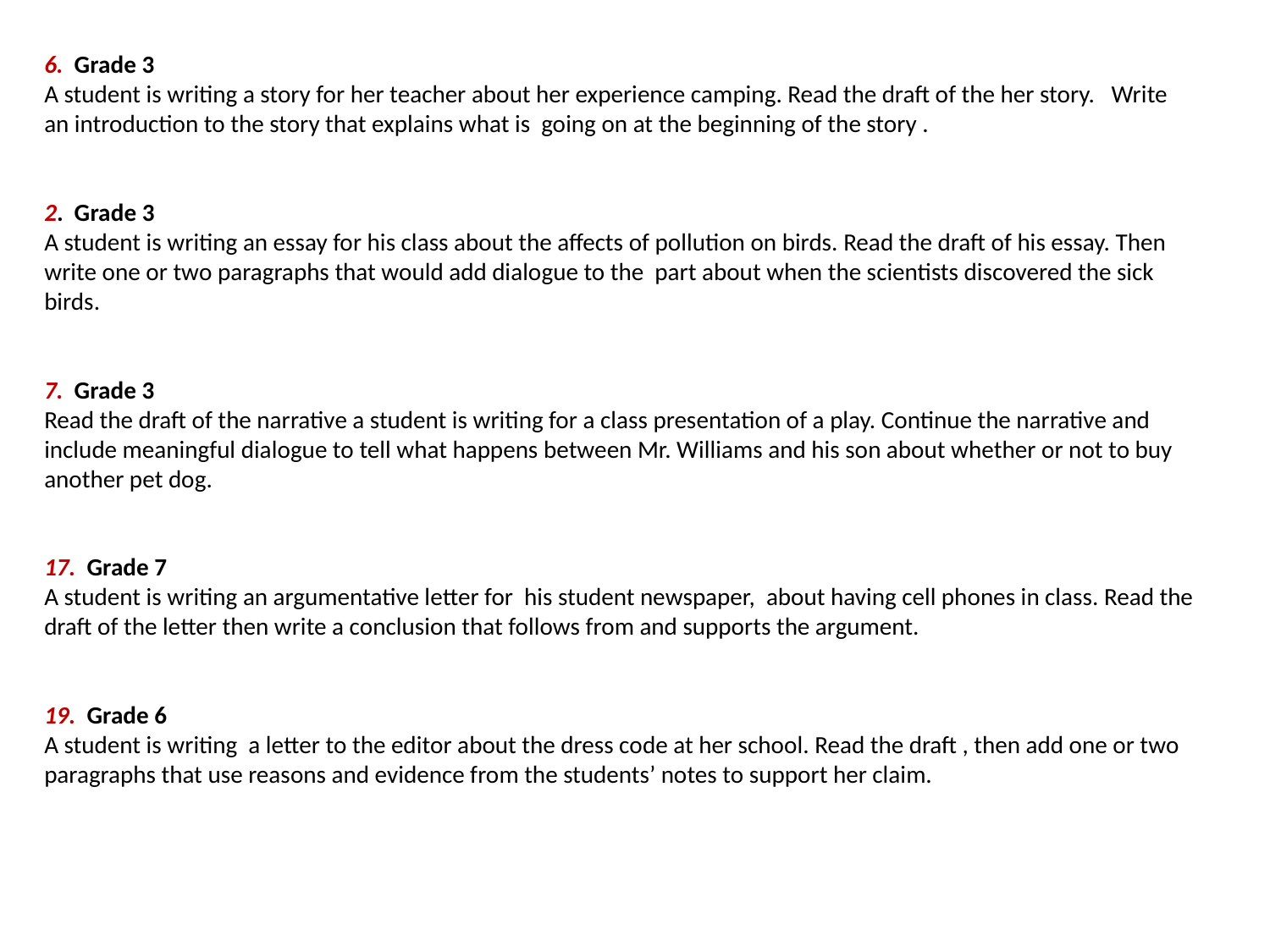

6.  Grade 3
A student is writing a story for her teacher about her experience camping. Read the draft of the her story.   Write an introduction to the story that explains what is  going on at the beginning of the story .

2.  Grade 3
A student is writing an essay for his class about the affects of pollution on birds. Read the draft of his essay. Then write one or two paragraphs that would add dialogue to the  part about when the scientists discovered the sick birds.

7.  Grade 3
Read the draft of the narrative a student is writing for a class presentation of a play. Continue the narrative and include meaningful dialogue to tell what happens between Mr. Williams and his son about whether or not to buy another pet dog.

17.  Grade 7
A student is writing an argumentative letter for  his student newspaper,  about having cell phones in class. Read the draft of the letter then write a conclusion that follows from and supports the argument.

19.  Grade 6
A student is writing  a letter to the editor about the dress code at her school. Read the draft , then add one or two paragraphs that use reasons and evidence from the students’ notes to support her claim.